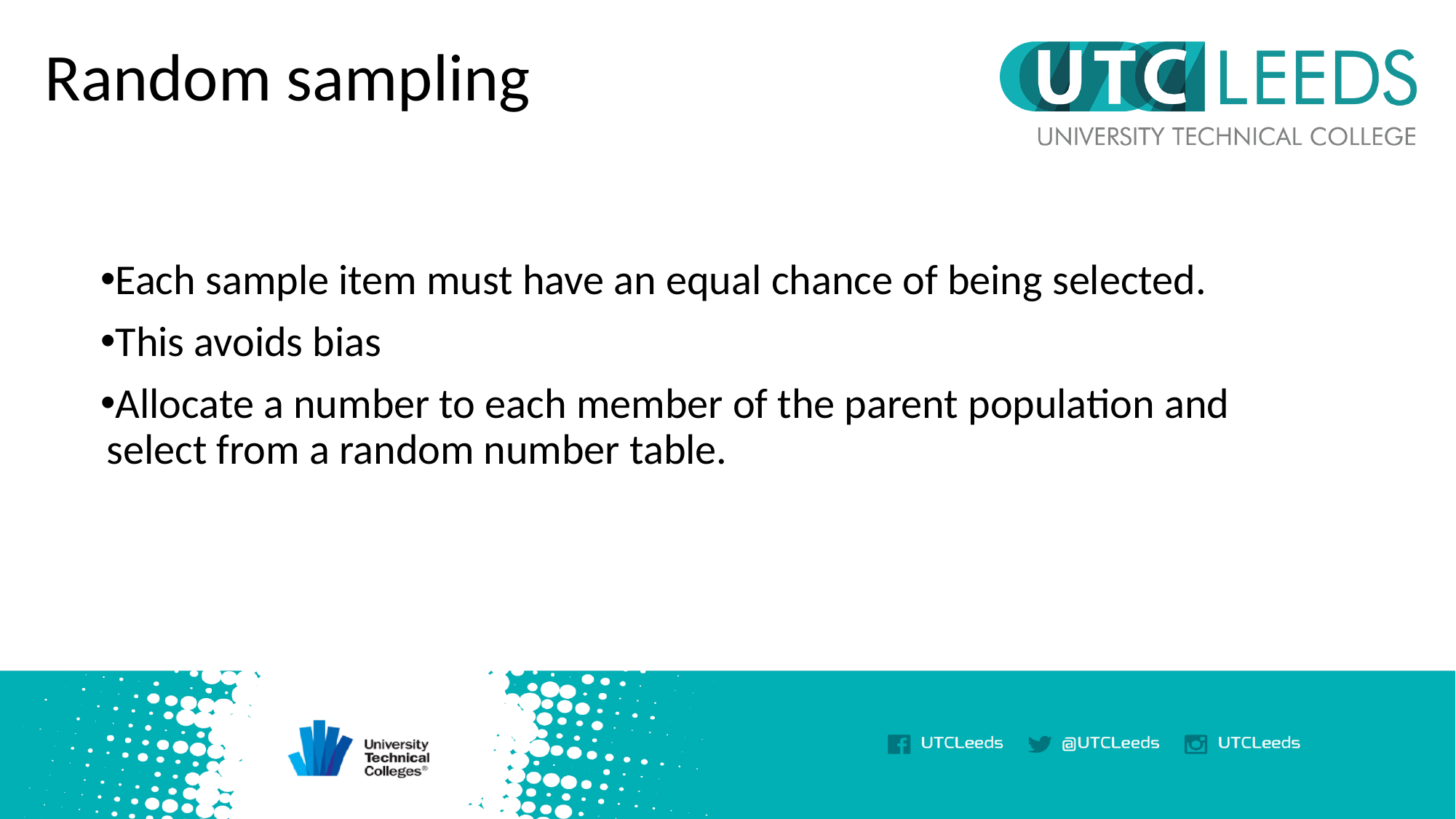

# Random sampling
Each sample item must have an equal chance of being selected.
This avoids bias
Allocate a number to each member of the parent population and select from a random number table.